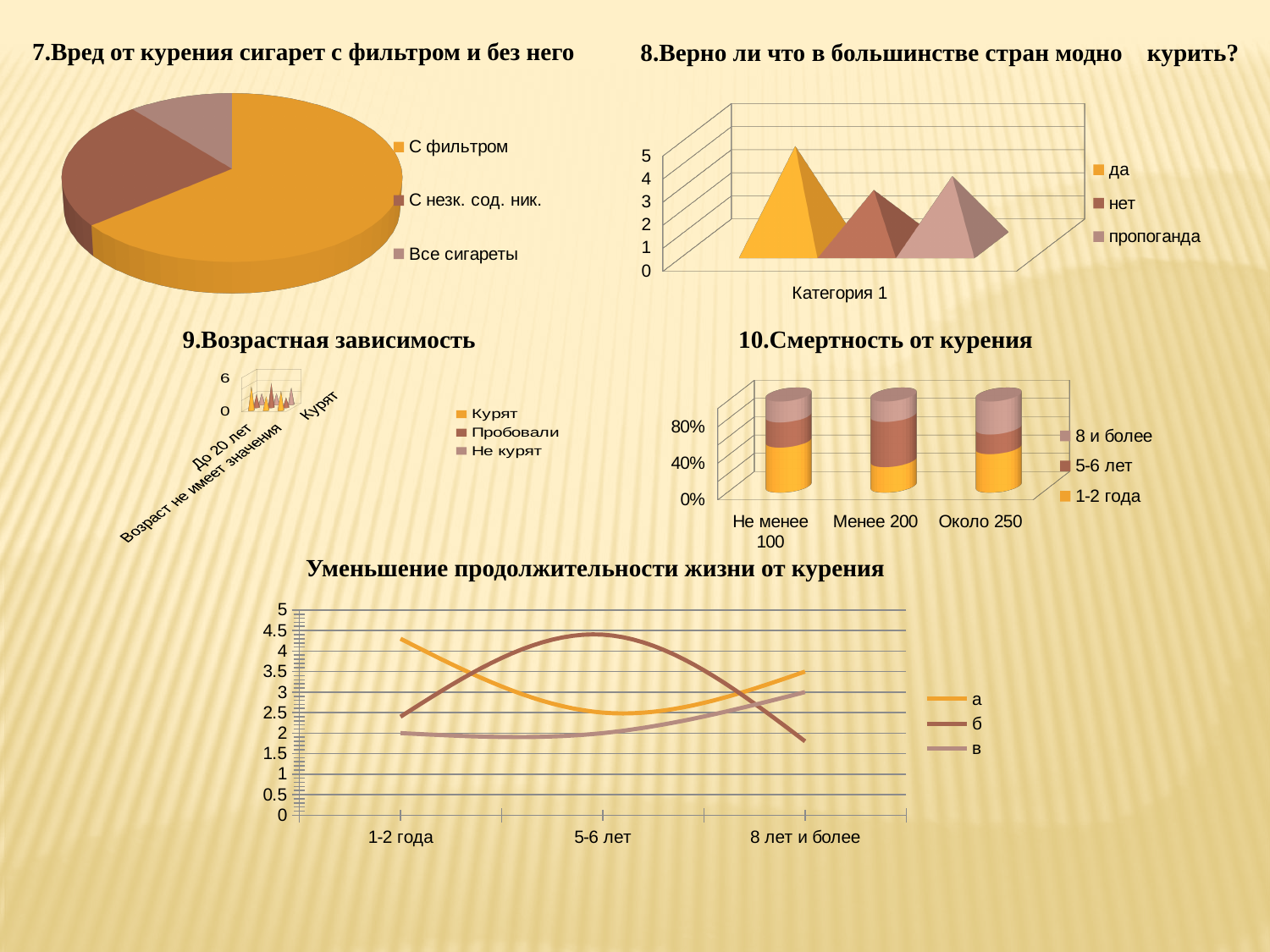

7.Вред от курения сигарет с фильтром и без него
8.Верно ли что в большинстве стран модно    курить?

[unsupported chart]

[unsupported chart]

9.Возрастная зависимость
10.Смертность от курения

[unsupported chart]

[unsupported chart]

Уменьшение продолжительности жизни от курения

### Chart

| Category | а | б | в |
|---|---|---|---|
| 1-2 года | 4.3 | 2.4 | 2.0 |
| 5-6 лет | 2.5 | 4.4 | 2.0 |
| 8 лет и более | 3.5 | 1.8 | 3.0 |